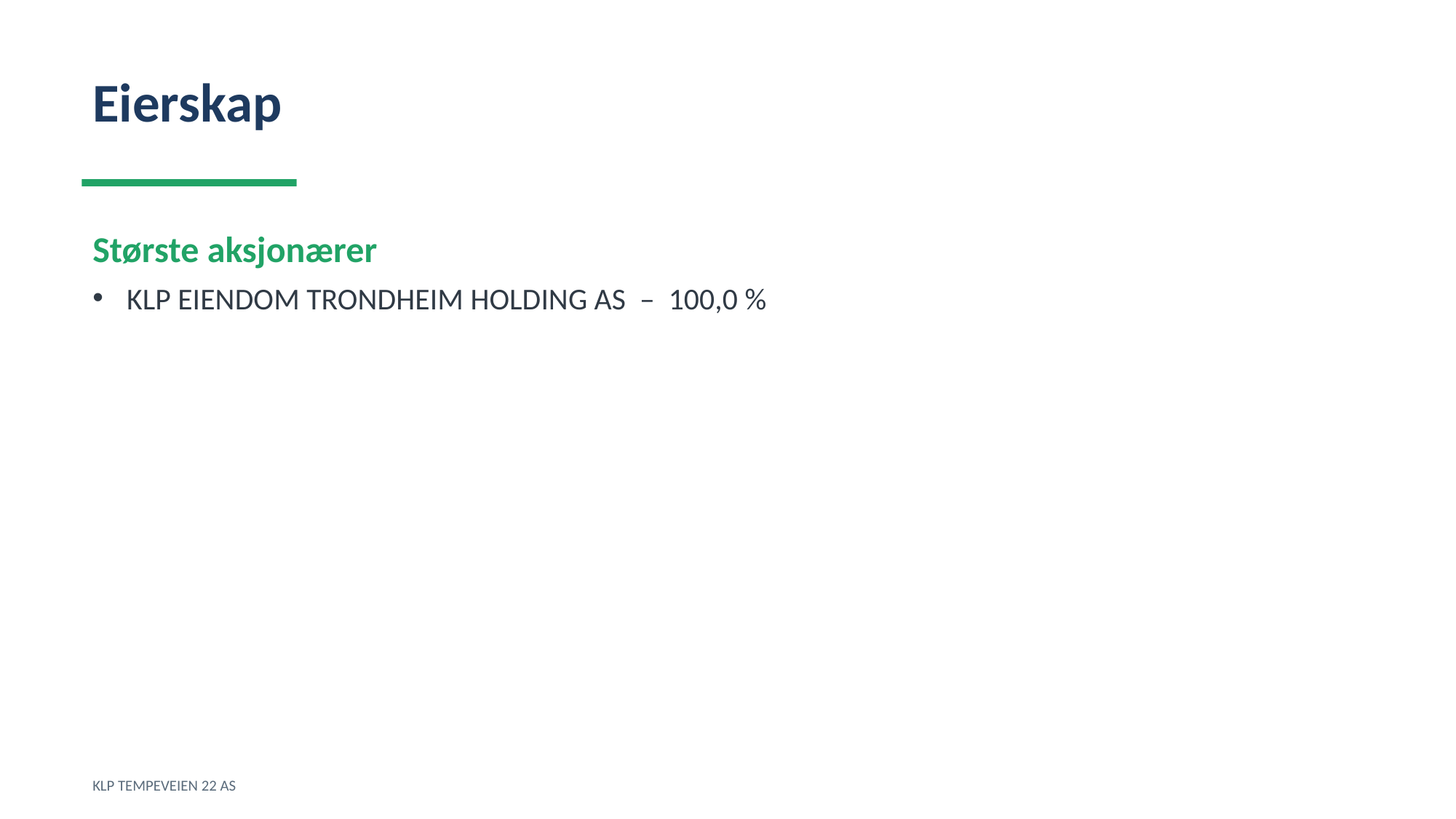

Eierskap

Største aksjonærer
KLP EIENDOM TRONDHEIM HOLDING AS  –  100,0 %
KLP TEMPEVEIEN 22 AS